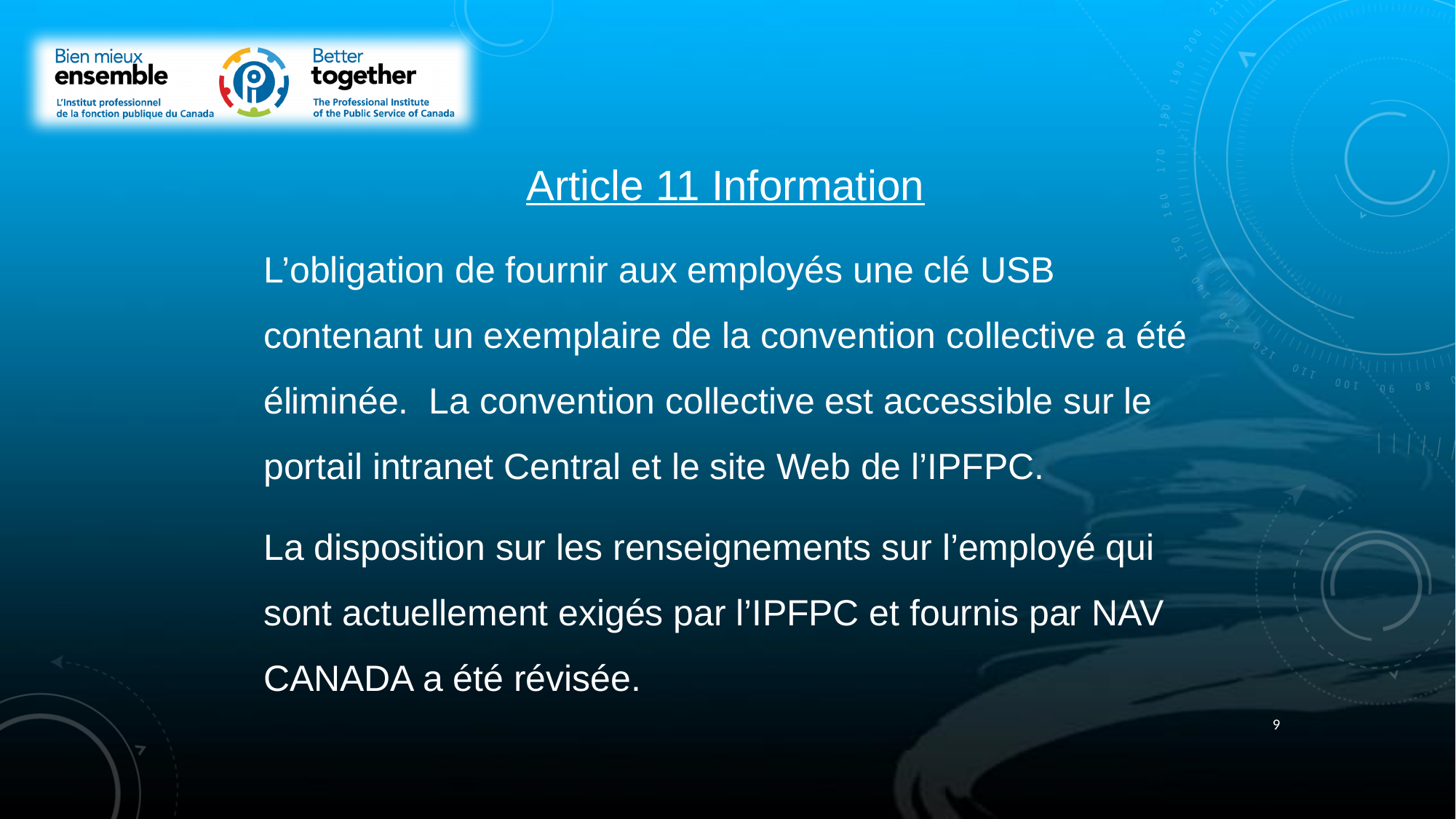

Article 11 Information
L’obligation de fournir aux employés une clé USB contenant un exemplaire de la convention collective a été éliminée.  La convention collective est accessible sur le portail intranet Central et le site Web de l’IPFPC.
La disposition sur les renseignements sur l’employé qui sont actuellement exigés par l’IPFPC et fournis par NAV CANADA a été révisée.
9